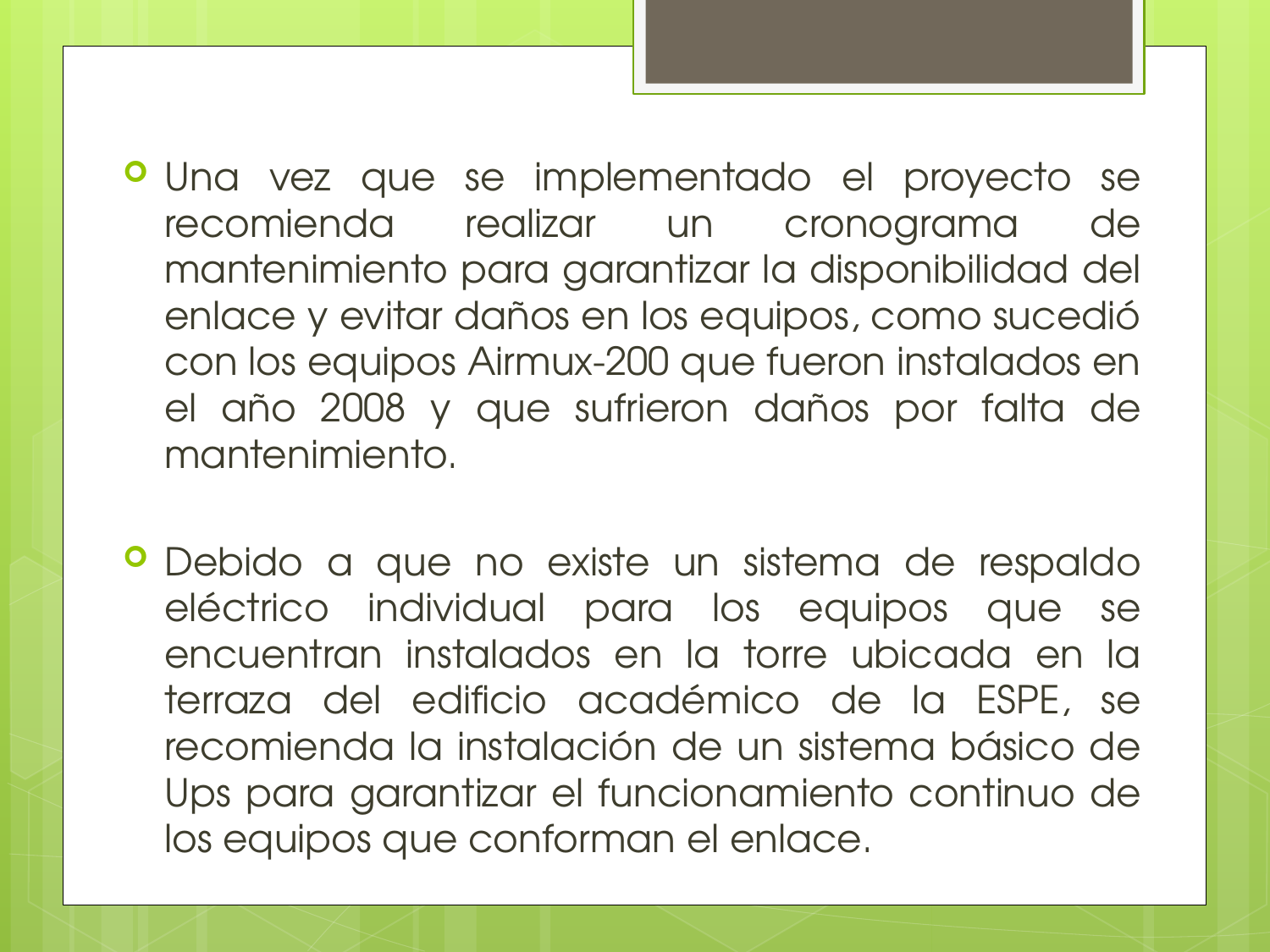

Una vez que se implementado el proyecto se recomienda realizar un cronograma de mantenimiento para garantizar la disponibilidad del enlace y evitar daños en los equipos, como sucedió con los equipos Airmux-200 que fueron instalados en el año 2008 y que sufrieron daños por falta de mantenimiento.

Debido a que no existe un sistema de respaldo eléctrico individual para los equipos que se encuentran instalados en la torre ubicada en la terraza del edificio académico de la ESPE, se recomienda la instalación de un sistema básico de Ups para garantizar el funcionamiento continuo de los equipos que conforman el enlace.